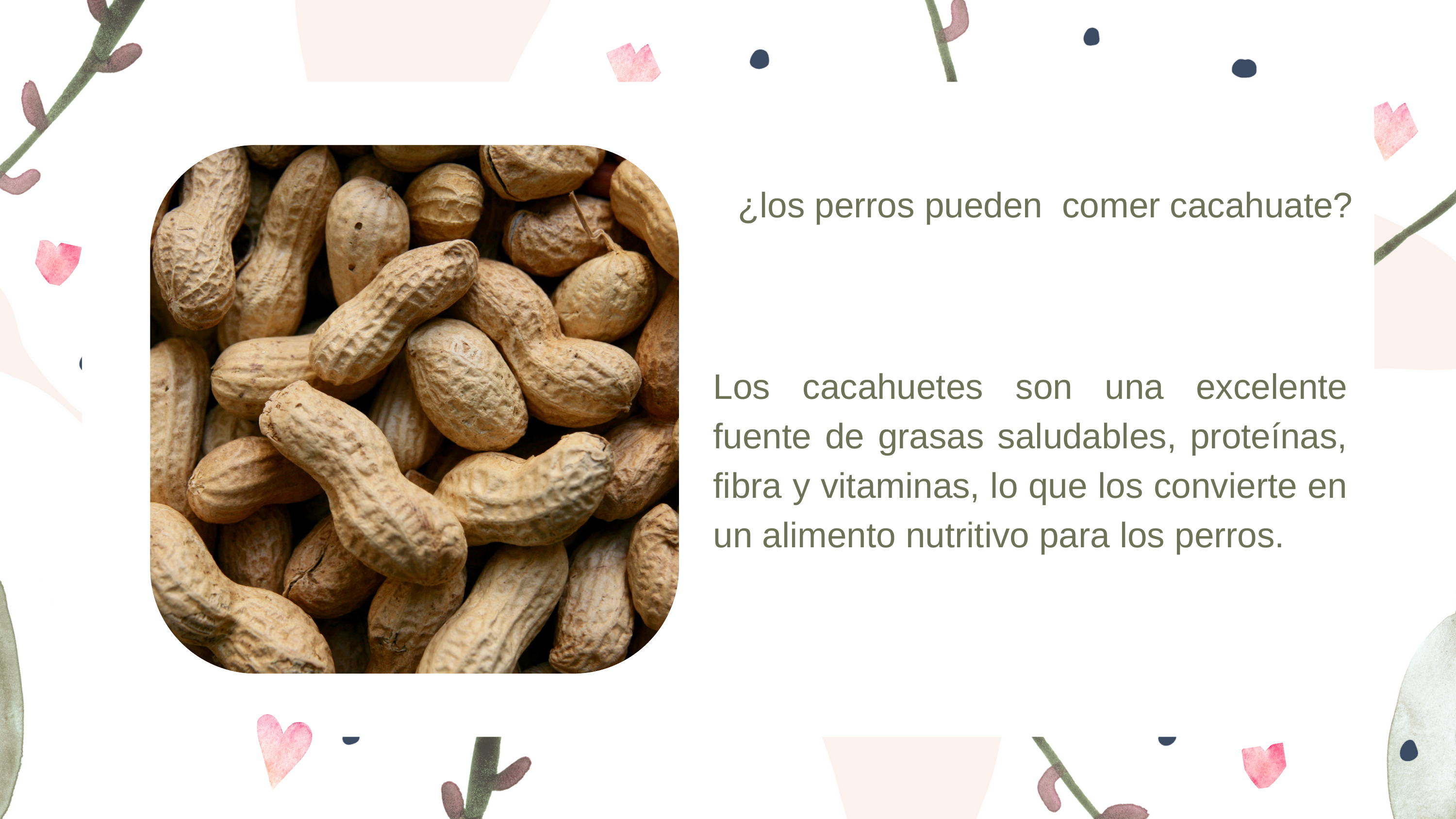

¿los perros pueden  comer cacahuate?

Los cacahuetes son una excelente fuente de grasas saludables, proteínas, fibra y vitaminas, lo que los convierte en un alimento nutritivo para los perros.